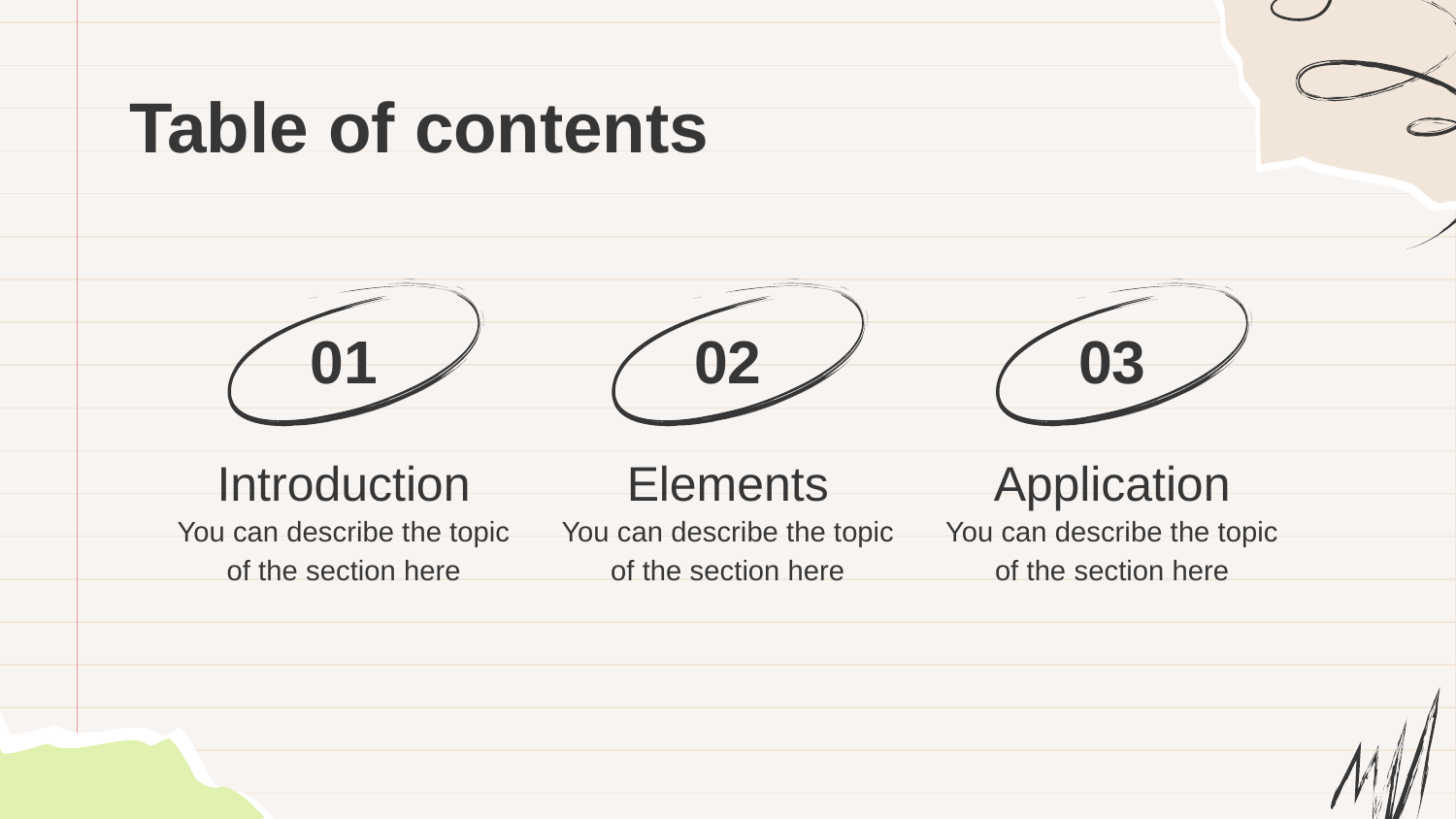

# Table of contents

01
02
03
Introduction
Elements
Application
You can describe the topic of the section here
You can describe the topic of the section here
You can describe the topic of the section here